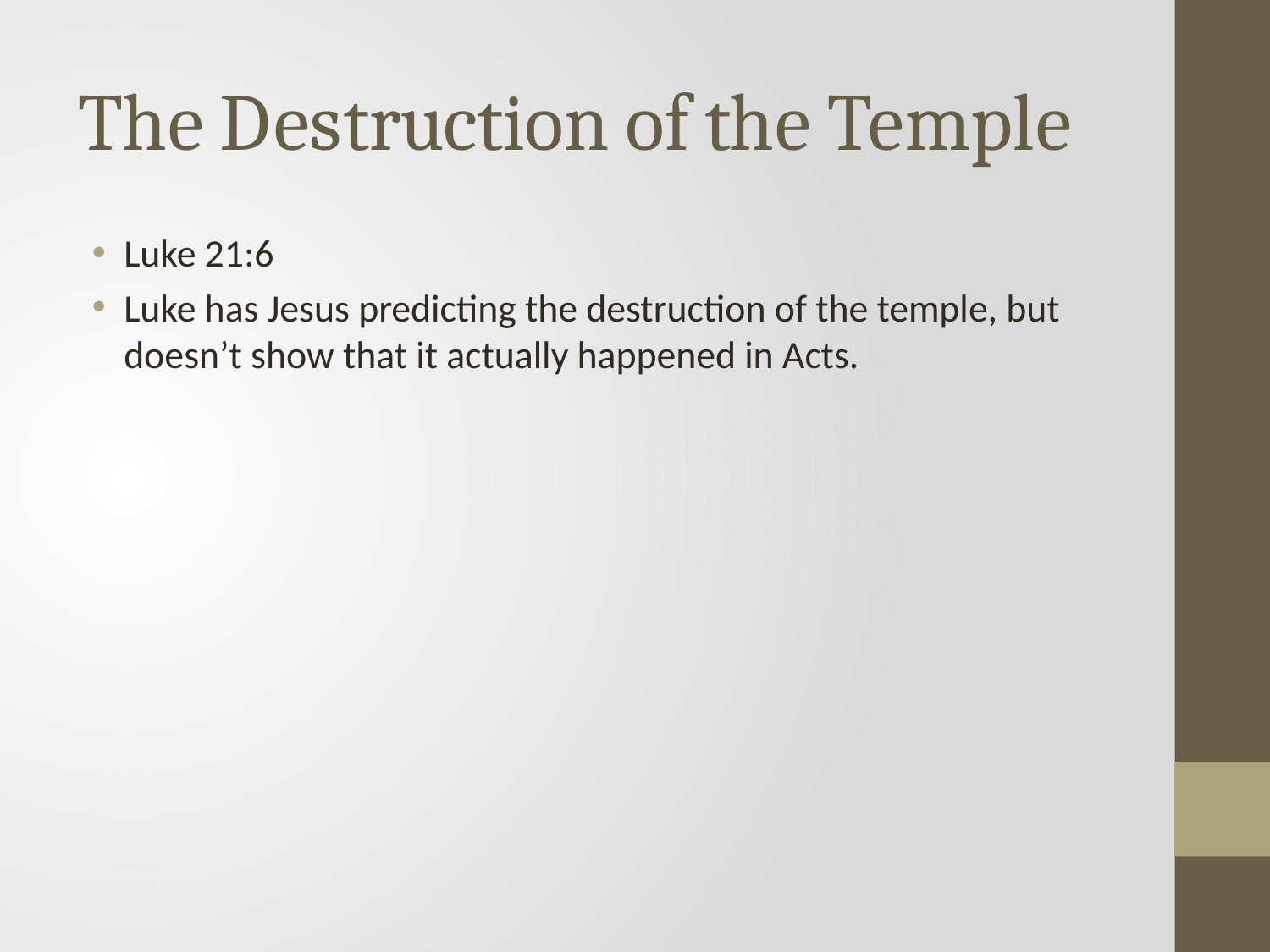

# The Destruction of the Temple
Luke 21:6
Luke has Jesus predicting the destruction of the temple, but doesn’t show that it actually happened in Acts.